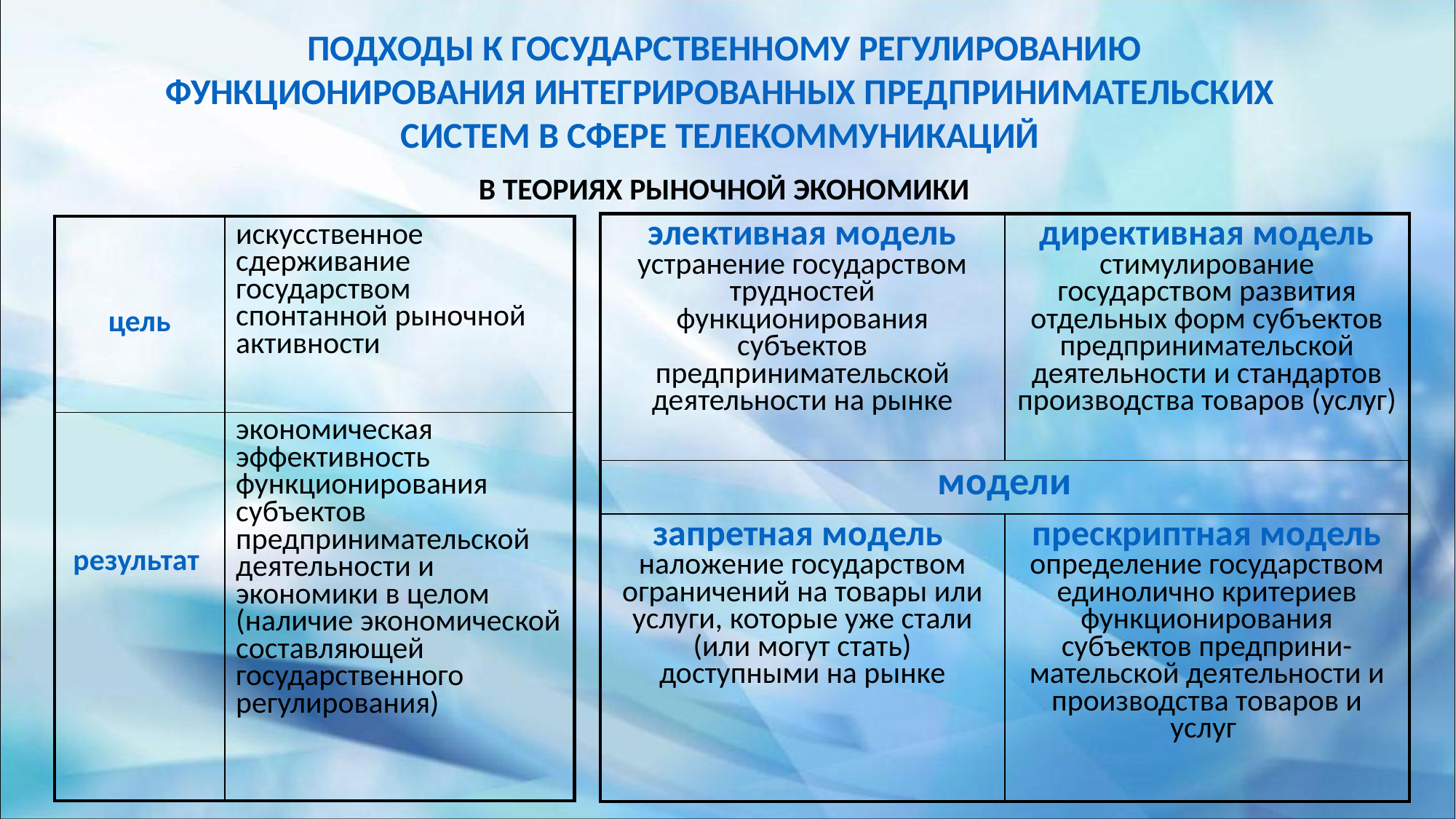

ПОДХОДЫ К ГОСУДАРСТВЕННОМУ РЕГУЛИРОВАНИЮ
ФУНКЦИОНИРОВАНИЯ ИНТЕГРИРОВАННЫХ ПРЕДПРИНИМАТЕЛЬСКИХ
СИСТЕМ В СФЕРЕ ТЕЛЕКОММУНИКАЦИЙ

В ТЕОРИЯХ РЫНОЧНОЙ ЭКОНОМИКИ
| элективная модель устранение государством трудностей функционирования субъектов предпринимательской деятельности на рынке | директивная модель стимулирование государством развития отдельных форм субъектов предпринимательской деятельности и стандартов производства товаров (услуг) |
| --- | --- |
| модели |  |
| запретная модель наложение государством ограничений на товары или услуги, которые уже стали (или могут стать) доступными на рынке | прескриптная модель определение государством единолично критериев функционирования субъектов предприни-мательской деятельности и производства товаров и услуг |
| цель | искусственное сдерживание государством спонтанной рыночной активности |
| --- | --- |
| результат | экономическая эффективность функционирования субъектов предпринимательской деятельности и экономики в целом (наличие экономической составляющей государственного регулирования) |